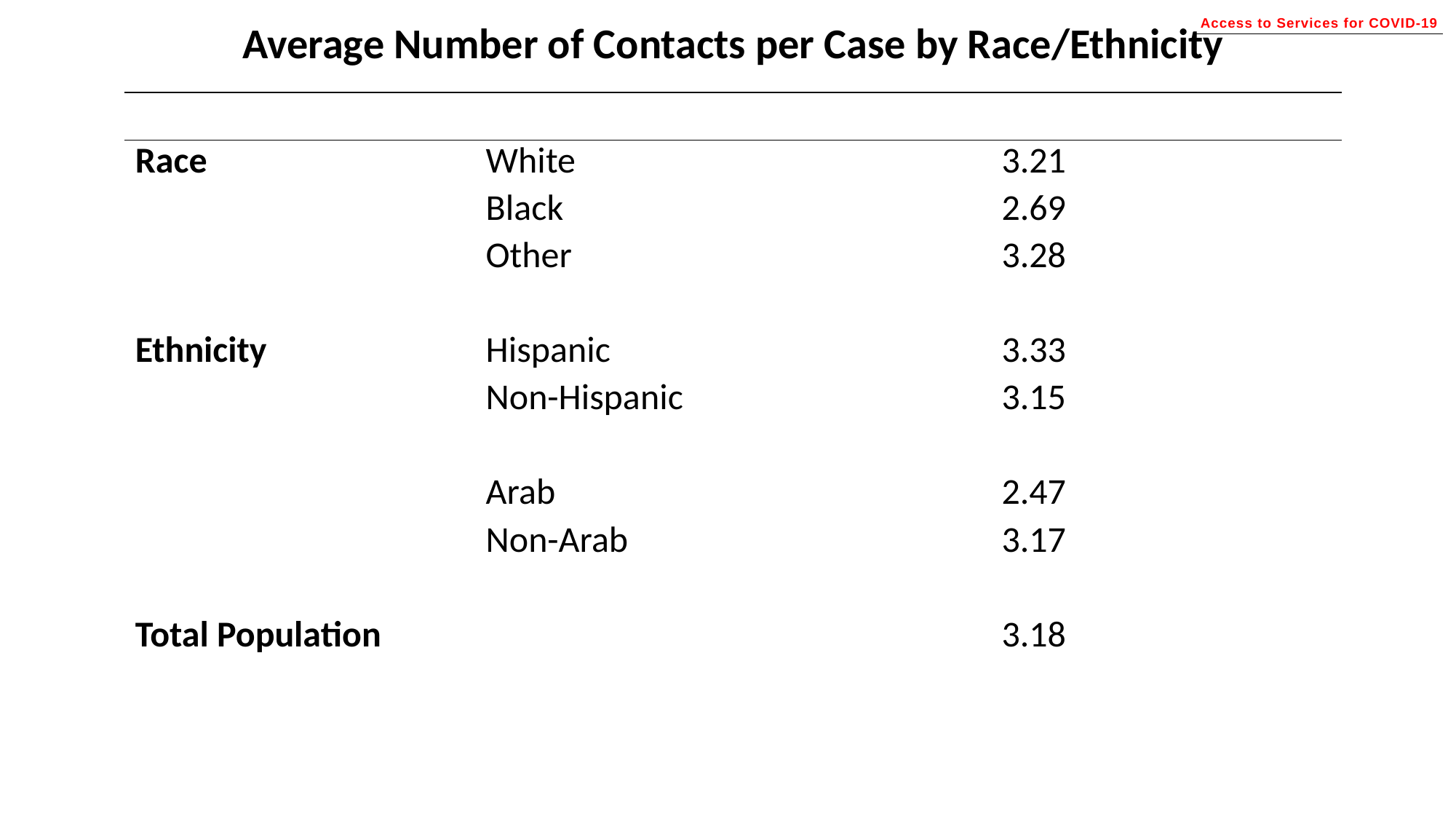

Access to Services for COVID-19
| Average Number of Contacts per Case by Race/Ethnicity |  |  |  |
| --- | --- | --- | --- |
|  |  |  |  |
| Race | White | 3.21 |  |
|  | Black | 2.69 |  |
|  | Other | 3.28 |  |
|  |  |  |  |
| Ethnicity | Hispanic | 3.33 |  |
|  | Non-Hispanic | 3.15 |  |
|  |  |  |  |
|  | Arab | 2.47 |  |
|  | Non-Arab | 3.17 |  |
|  |  |  |  |
| Total Population |  | 3.18 |  |
|  |  |  |  |